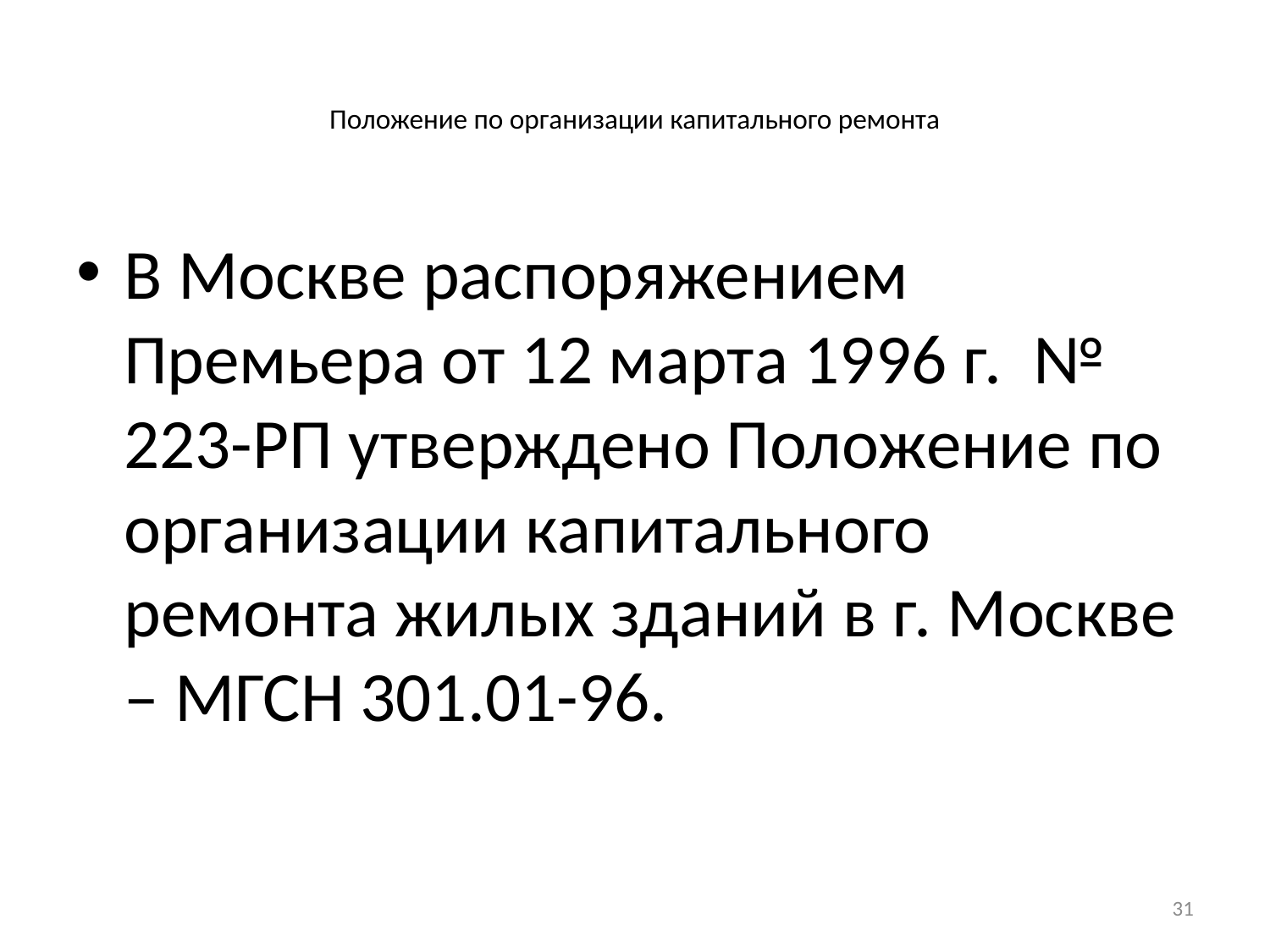

# Положение по организации капитального ремонта
В Москве распоряжением  Премьера от 12 марта 1996 г.  № 223-РП утверждено Положение по организации капитального ремонта жилых зданий в г. Москве – МГСН 301.01-96.

31